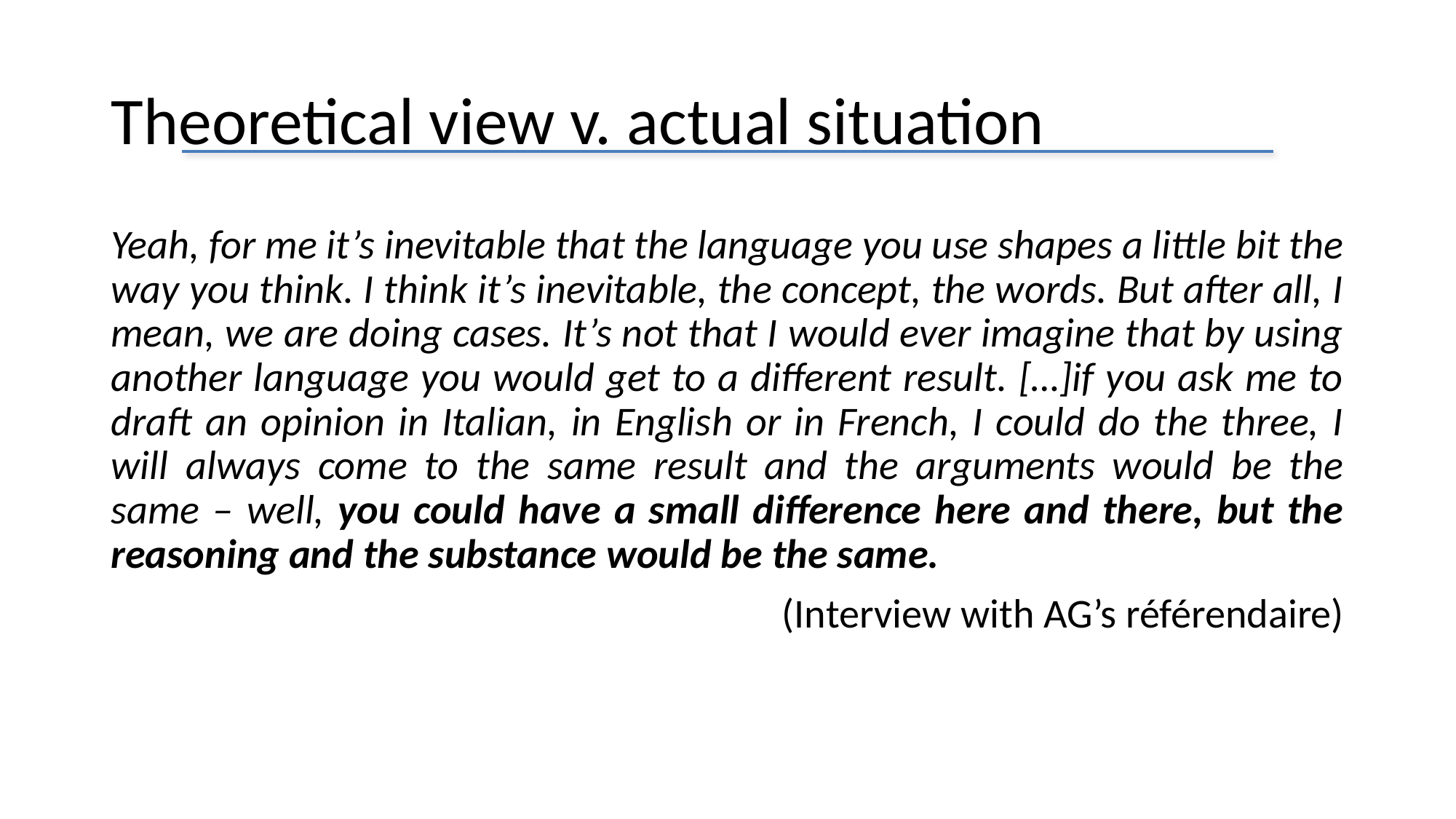

# Theoretical view v. actual situation
Yeah, for me it’s inevitable that the language you use shapes a little bit the way you think. I think it’s inevitable, the concept, the words. But after all, I mean, we are doing cases. It’s not that I would ever imagine that by using another language you would get to a different result. […]if you ask me to draft an opinion in Italian, in English or in French, I could do the three, I will always come to the same result and the arguments would be the same – well, you could have a small difference here and there, but the reasoning and the substance would be the same.
(Interview with AG’s référendaire)